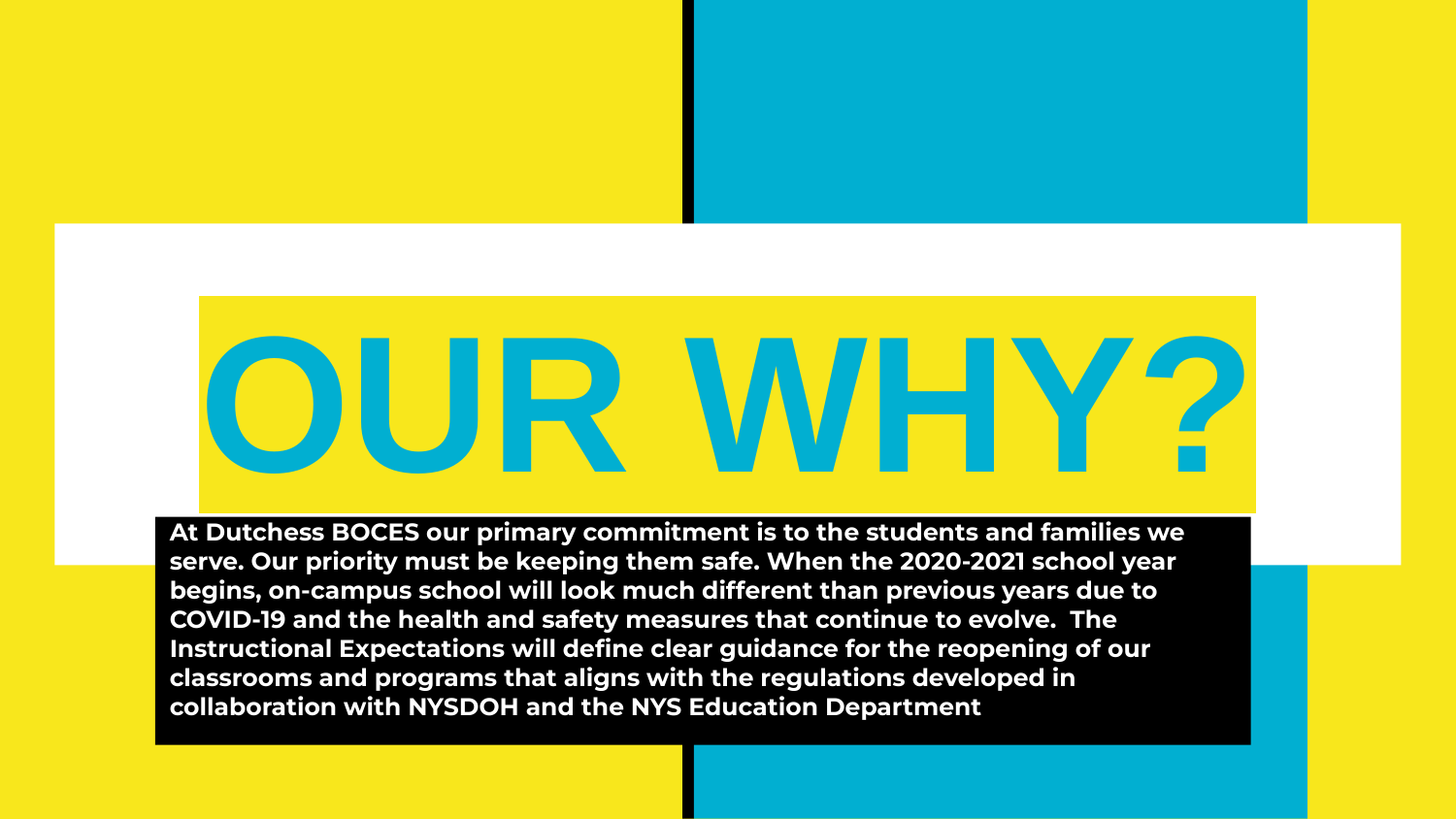

# OUR WHY?

At Dutchess BOCES our primary commitment is to the students and families we serve. Our priority must be keeping them safe. When the 2020-2021 school year begins, on-campus school will look much different than previous years due to COVID-19 and the health and safety measures that continue to evolve.  The Instructional Expectations will define clear guidance for the reopening of our classrooms and programs that aligns with the regulations developed in collaboration with NYSDOH and the NYS Education Department